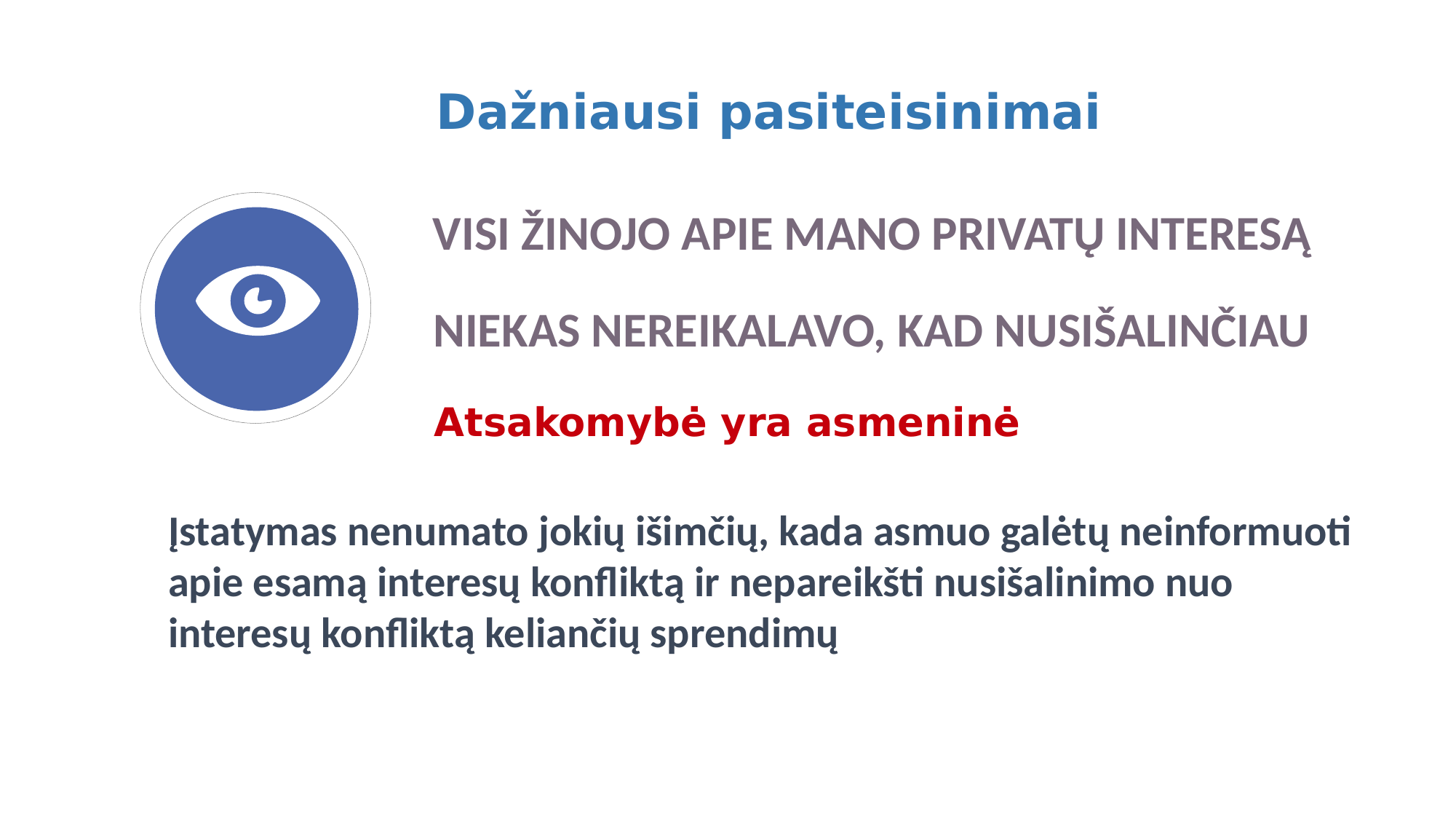

Dažniausi pasiteisinimai

VISI ŽINOJO APIE MANO PRIVATŲ INTERESĄ

NIEKAS NEREIKALAVO, KAD NUSIŠALINČIAU
Atsakomybė yra asmeninė
Įstatymas nenumato jokių išimčių, kada asmuo galėtų neinformuoti apie esamą interesų konfliktą ir nepareikšti nusišalinimo nuo interesų konfliktą keliančių sprendimų